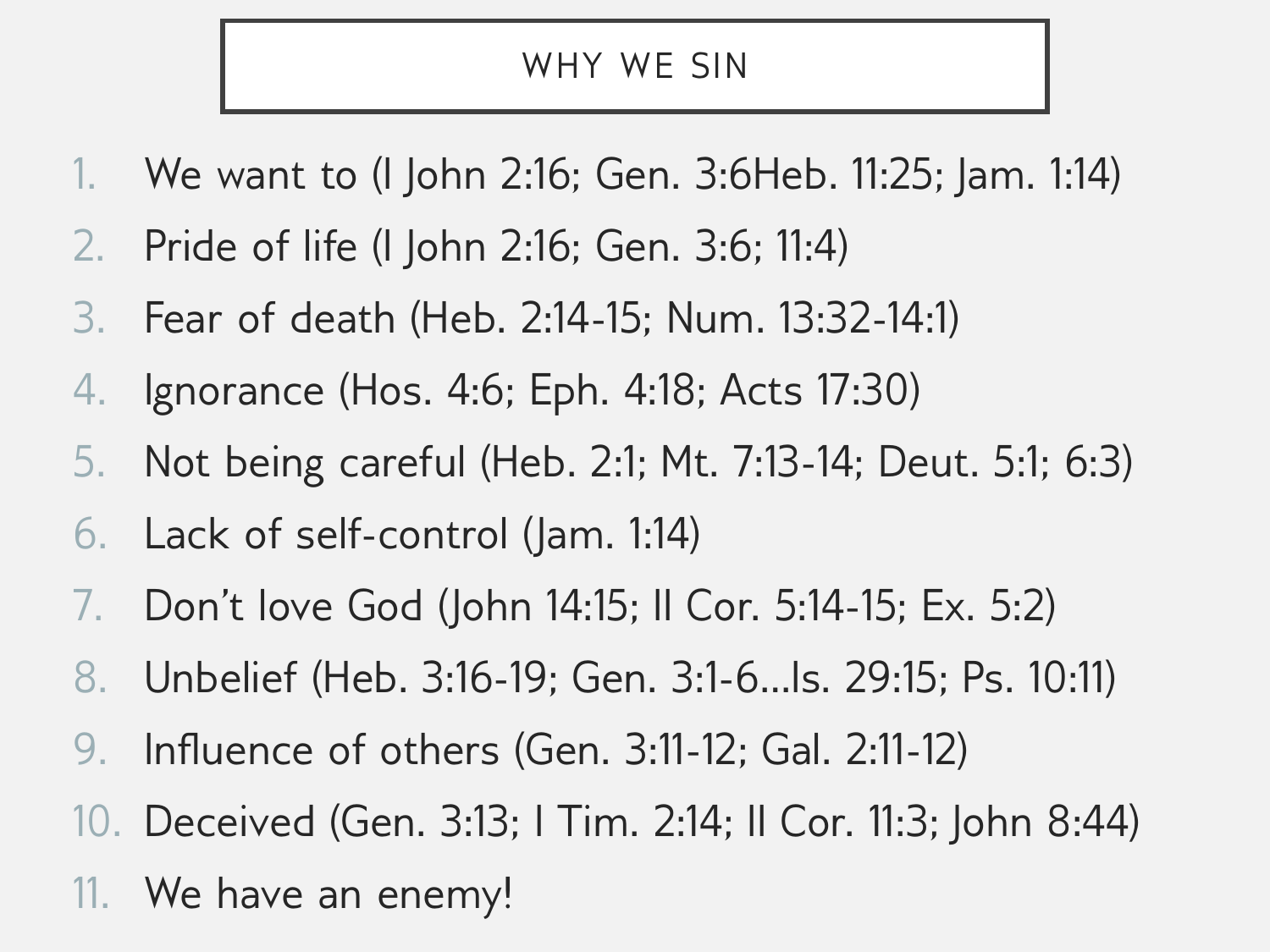

# WHY WE SIN
We want to (I John 2:16; Gen. 3:6Heb. 11:25; Jam. 1:14)
Pride of life (I John 2:16; Gen. 3:6; 11:4)
Fear of death (Heb. 2:14-15; Num. 13:32-14:1)
Ignorance (Hos. 4:6; Eph. 4:18; Acts 17:30)
Not being careful (Heb. 2:1; Mt. 7:13-14; Deut. 5:1; 6:3)
Lack of self-control (Jam. 1:14)
Don’t love God (John 14:15; II Cor. 5:14-15; Ex. 5:2)
Unbelief (Heb. 3:16-19; Gen. 3:1-6…Is. 29:15; Ps. 10:11)
Influence of others (Gen. 3:11-12; Gal. 2:11-12)
Deceived (Gen. 3:13; I Tim. 2:14; II Cor. 11:3; John 8:44)
We have an enemy!